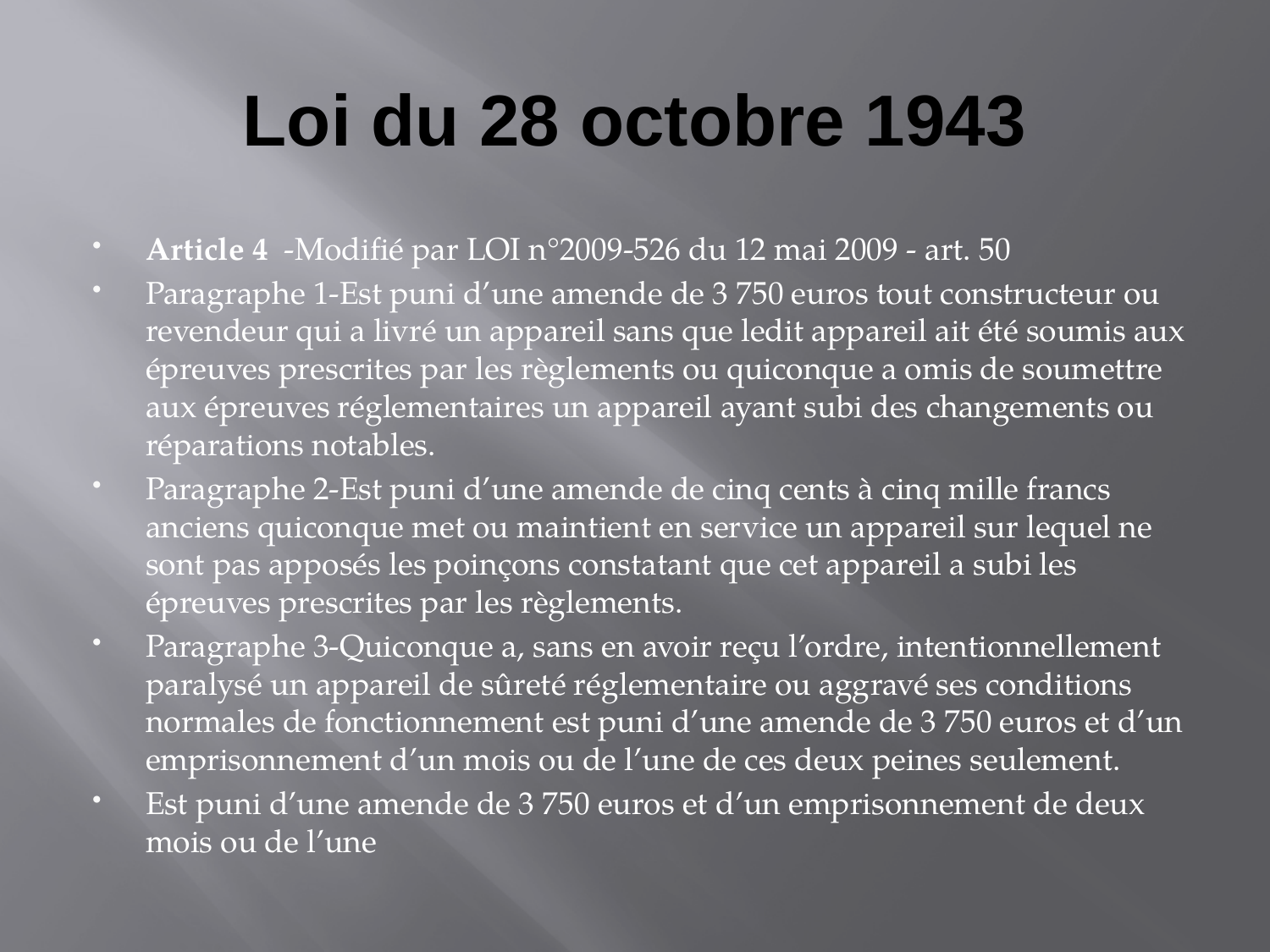

# Loi du 28 octobre 1943
Article 4  -Modifié par LOI n°2009-526 du 12 mai 2009 - art. 50
Paragraphe 1-Est puni d’une amende de 3 750 euros tout constructeur ou revendeur qui a livré un appareil sans que ledit appareil ait été soumis aux épreuves prescrites par les règlements ou quiconque a omis de soumettre aux épreuves réglementaires un appareil ayant subi des changements ou réparations notables.
Paragraphe 2-Est puni d’une amende de cinq cents à cinq mille francs anciens quiconque met ou maintient en service un appareil sur lequel ne sont pas apposés les poinçons constatant que cet appareil a subi les épreuves prescrites par les règlements.
Paragraphe 3-Quiconque a, sans en avoir reçu l’ordre, intentionnellement paralysé un appareil de sûreté réglementaire ou aggravé ses conditions normales de fonctionnement est puni d’une amende de 3 750 euros et d’un emprisonnement d’un mois ou de l’une de ces deux peines seulement.
Est puni d’une amende de 3 750 euros et d’un emprisonnement de deux mois ou de l’une